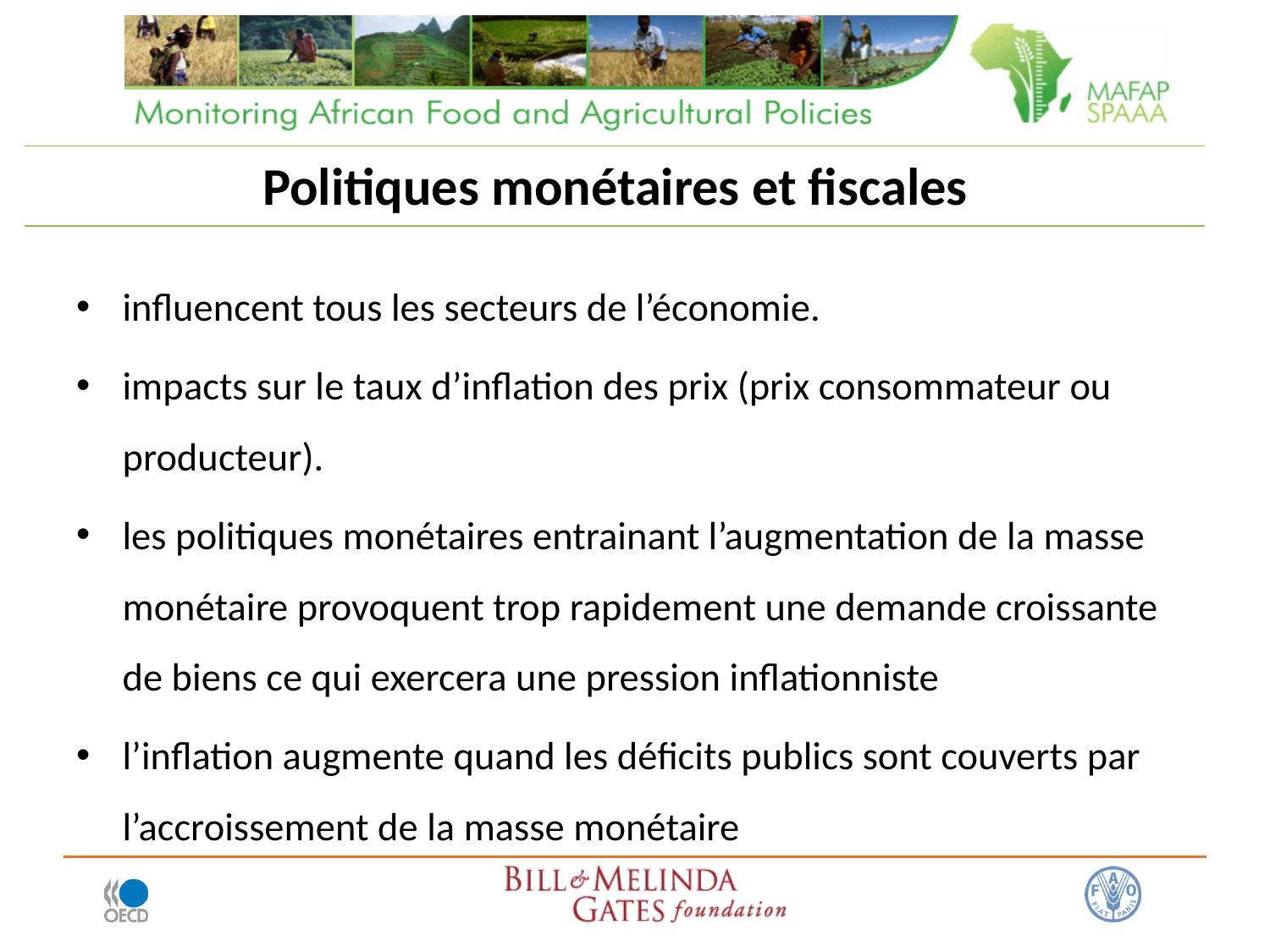

Politiques monétaires et fiscales
influencent tous les secteurs de l’économie.
impacts sur le taux d’inflation des prix (prix consommateur ou producteur).
les politiques monétaires entrainant l’augmentation de la masse monétaire provoquent trop rapidement une demande croissante de biens ce qui exercera une pression inflationniste
l’inflation augmente quand les déficits publics sont couverts par  l’accroissement de la masse monétaire